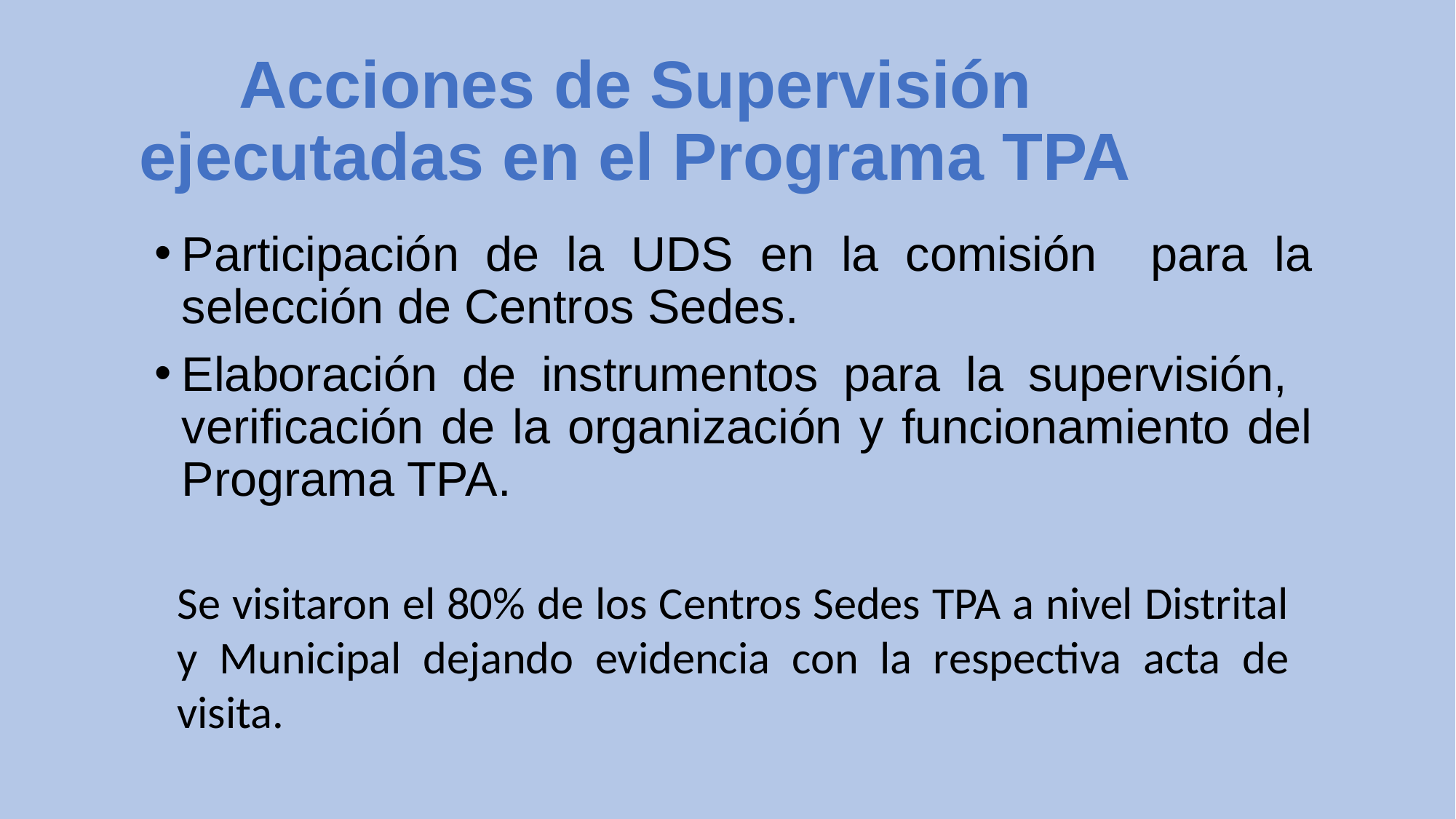

Acciones de Supervisión ejecutadas en el Programa TPA
Participación de la UDS en la comisión  para la selección de Centros Sedes.
Elaboración de instrumentos para la supervisión,  verificación de la organización y funcionamiento del Programa TPA.

Se visitaron el 80% de los Centros Sedes TPA a nivel Distrital y Municipal dejando evidencia con la respectiva acta de visita.